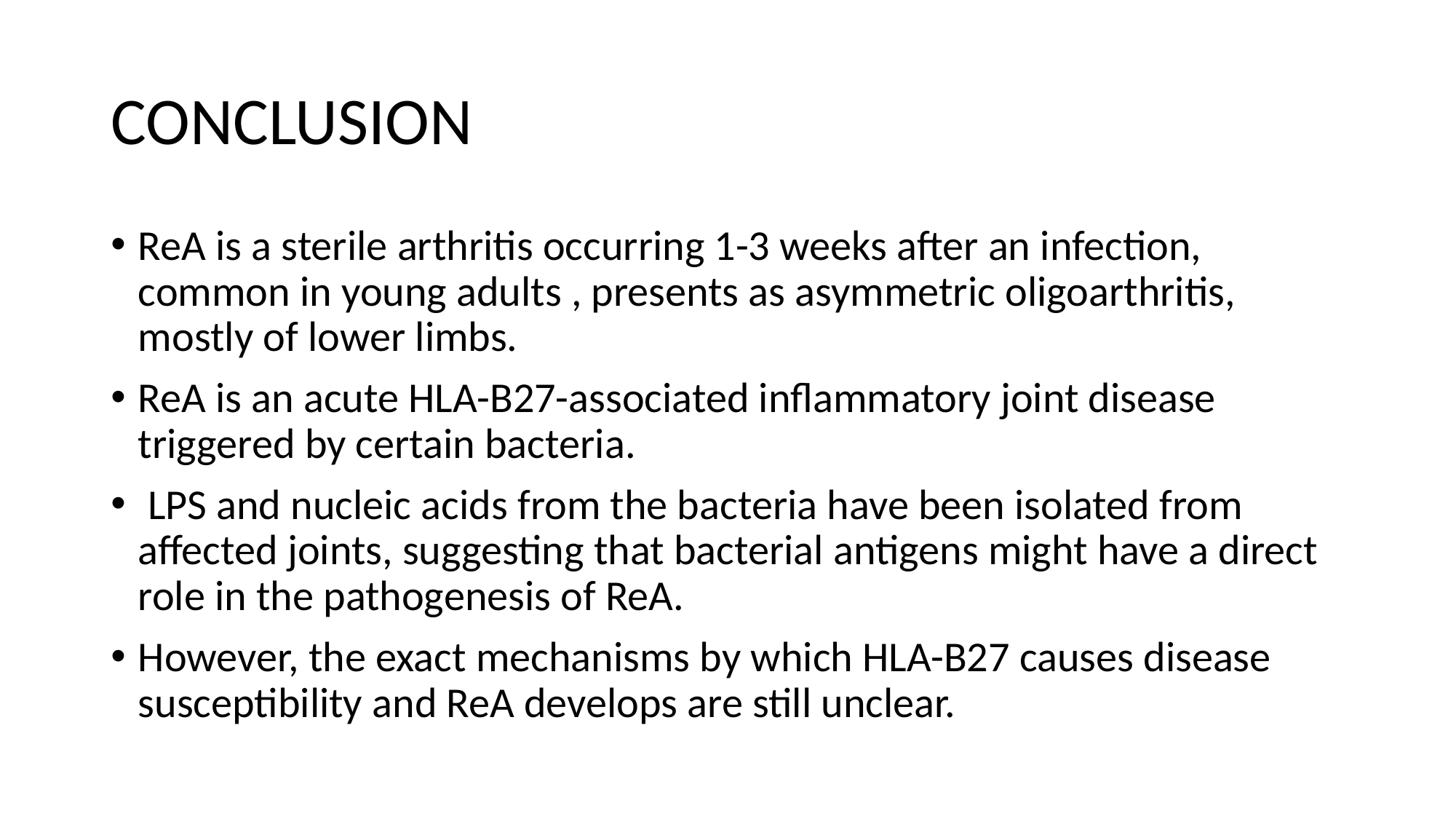

# CONCLUSION
ReA is a sterile arthritis occurring 1-3 weeks after an infection, common in young adults , presents as asymmetric oligoarthritis, mostly of lower limbs.
ReA is an acute HLA-B27-associated inflammatory joint disease triggered by certain bacteria.
 LPS and nucleic acids from the bacteria have been isolated from affected joints, suggesting that bacterial antigens might have a direct role in the pathogenesis of ReA.
However, the exact mechanisms by which HLA-B27 causes disease susceptibility and ReA develops are still unclear.